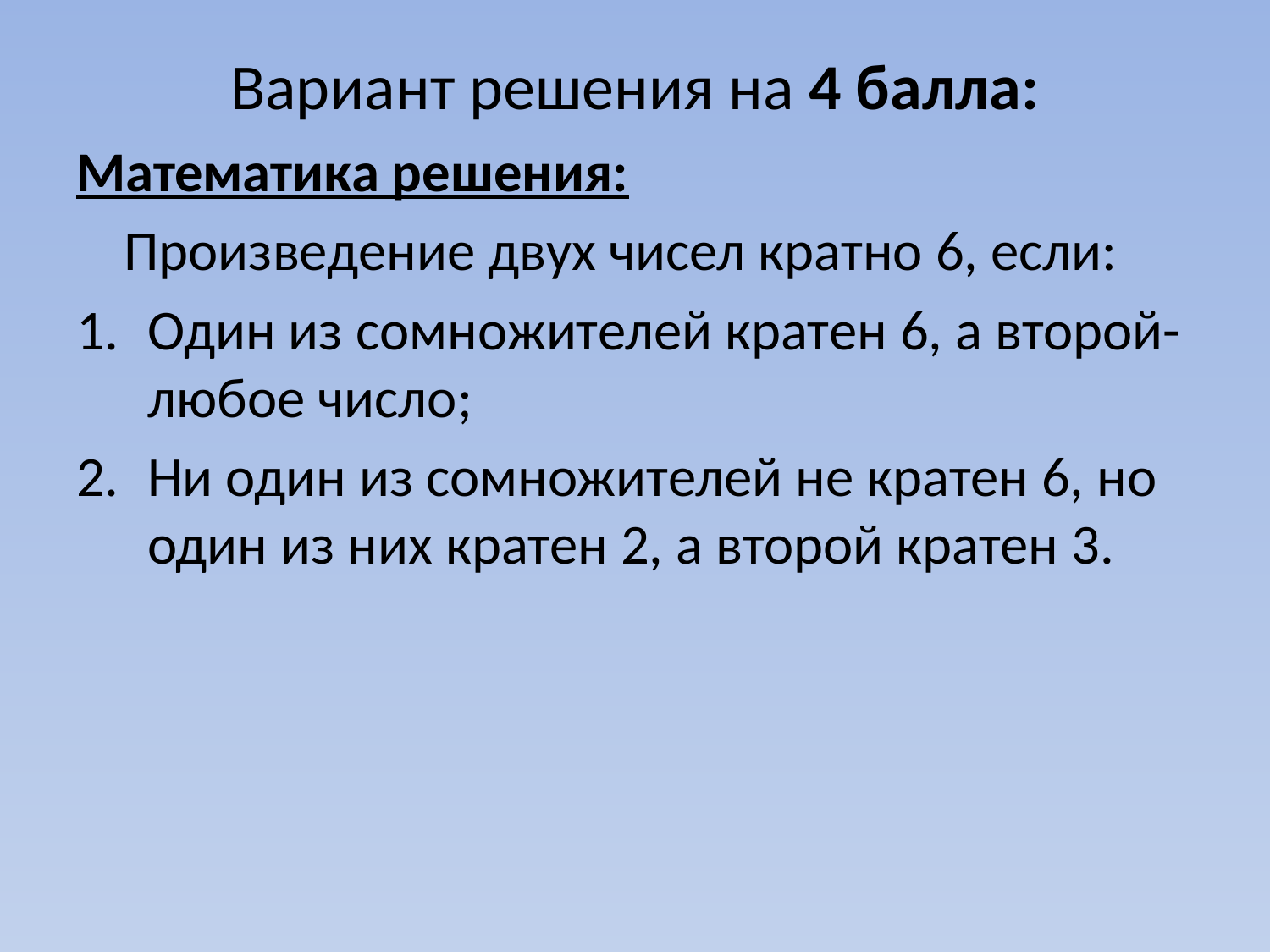

# Вариант решения на 4 балла:
Математика решения:
	Произведение двух чисел кратно 6, если:
Один из сомножителей кратен 6, а второй- любое число;
Ни один из сомножителей не кратен 6, но один из них кратен 2, а второй кратен 3.